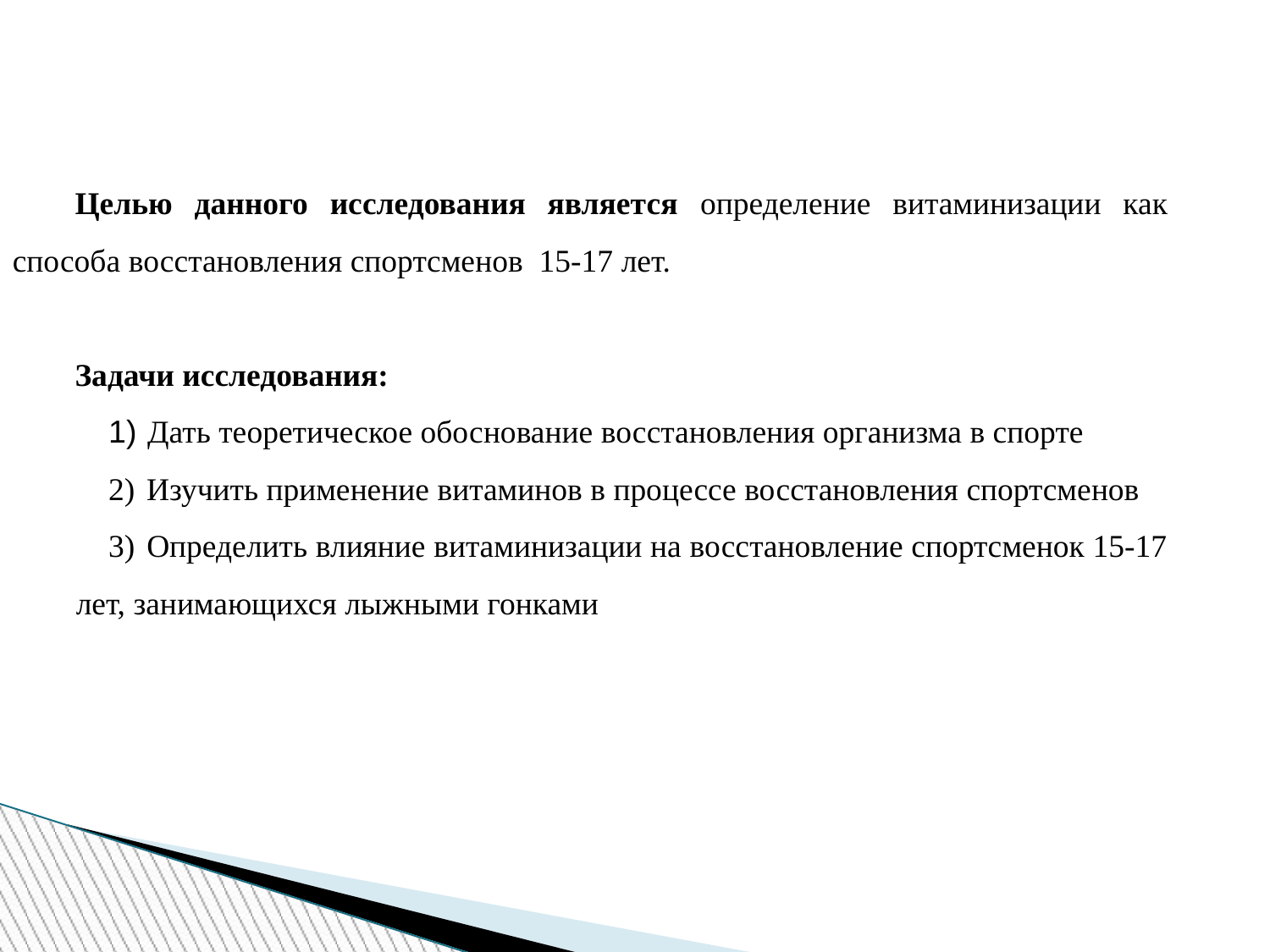

Целью данного исследования является определение витаминизации как способа восстановления спортсменов  15-17 лет.

Задачи исследования:
 Дать теоретическое обоснование восстановления организма в спорте
 Изучить применение витаминов в процессе восстановления спортсменов
 Определить влияние витаминизации на восстановление спортсменок 15-17 лет, занимающихся лыжными гонками